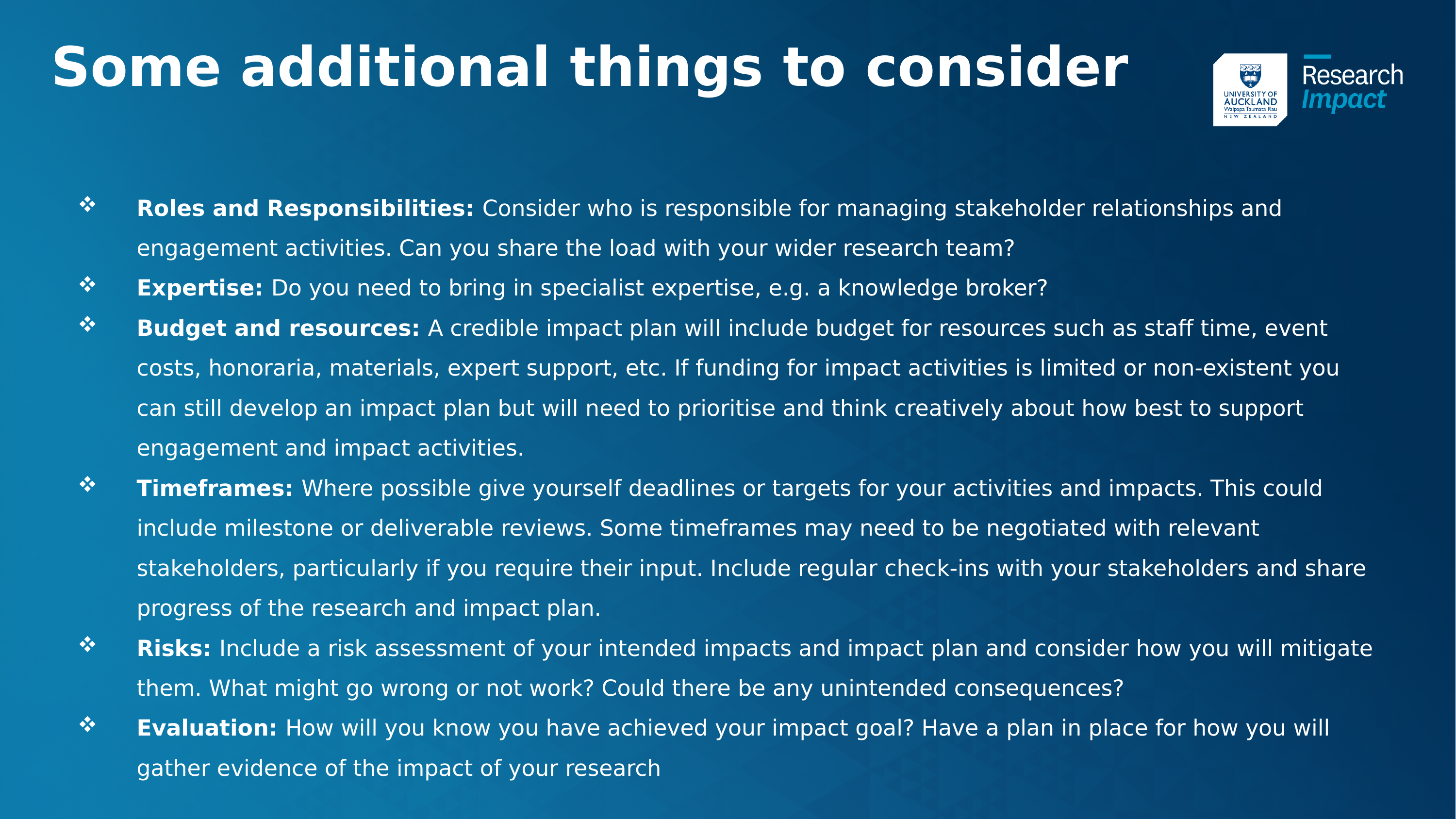

Some additional things to consider

Roles and Responsibilities: Consider who is responsible for managing stakeholder relationships and engagement activities. Can you share the load with your wider research team?
Expertise: Do you need to bring in specialist expertise, e.g. a knowledge broker?
Budget and resources: A credible impact plan will include budget for resources such as staff time, event costs, honoraria, materials, expert support, etc. If funding for impact activities is limited or non-existent you can still develop an impact plan but will need to prioritise and think creatively about how best to support engagement and impact activities.
Timeframes: Where possible give yourself deadlines or targets for your activities and impacts. This could include milestone or deliverable reviews. Some timeframes may need to be negotiated with relevant stakeholders, particularly if you require their input. Include regular check-ins with your stakeholders and share progress of the research and impact plan.
Risks: Include a risk assessment of your intended impacts and impact plan and consider how you will mitigate them. What might go wrong or not work? Could there be any unintended consequences?
Evaluation: How will you know you have achieved your impact goal? Have a plan in place for how you will gather evidence of the impact of your research